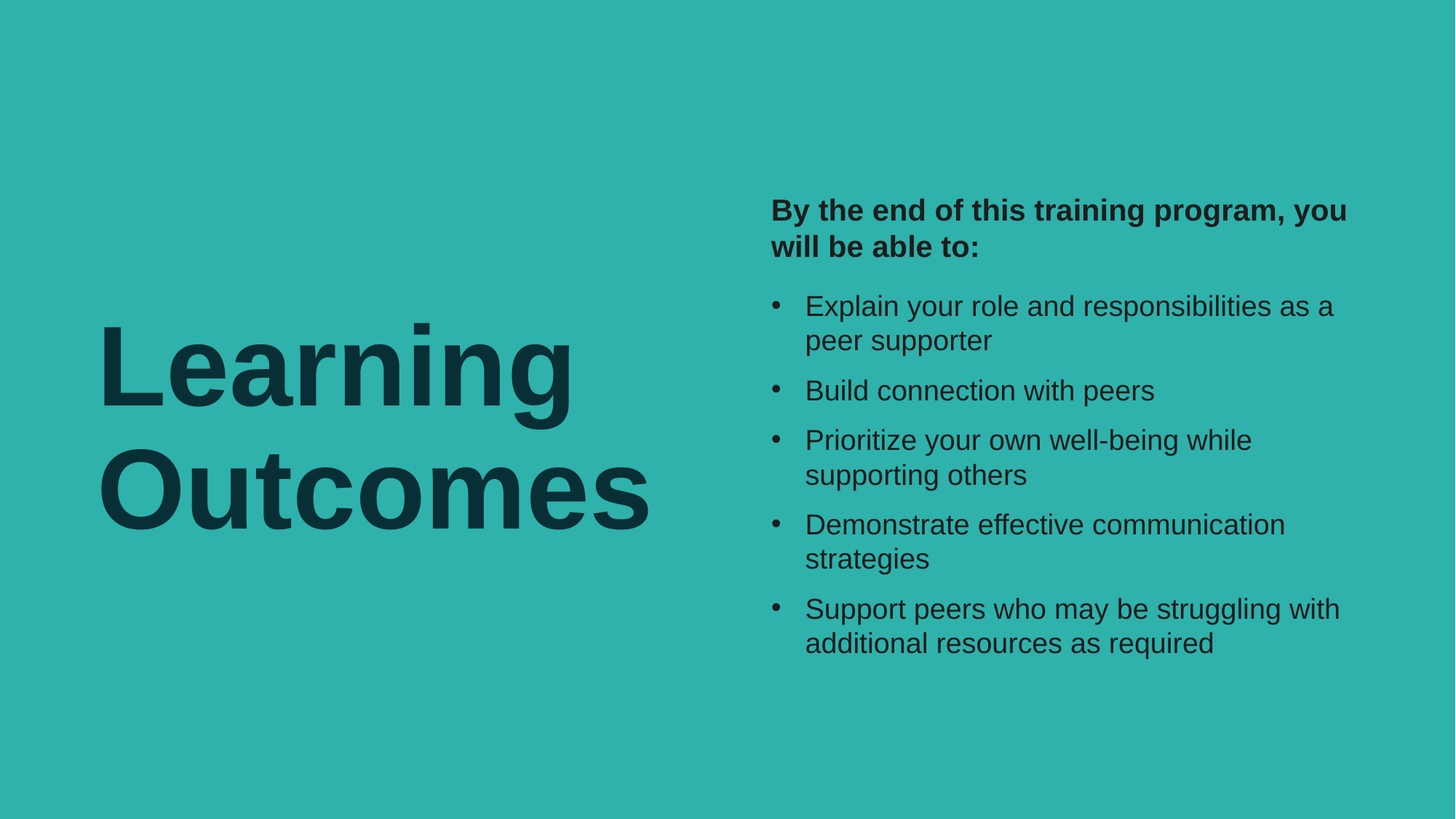

By the end of this training program, you will be able to:
Explain your role and responsibilities as a peer supporter
Build connection with peers
Prioritize your own well-being while supporting others
Demonstrate effective communication strategies
Support peers who may be struggling with additional resources as required
Learning Outcomes